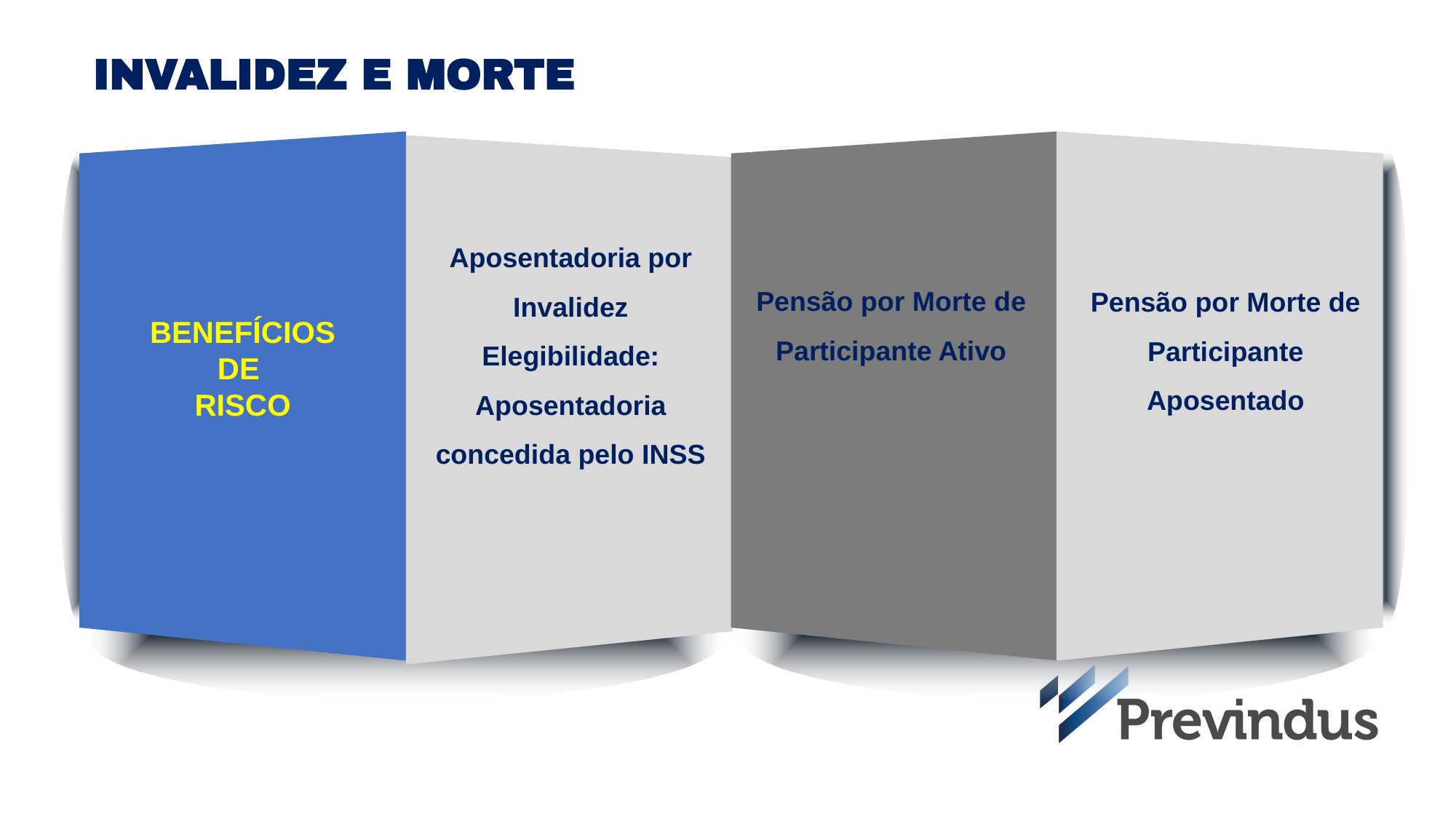

INVALIDEZ E MORTE

BENEFÍCIOS
DE
RISCO

Aposentadoria por Invalidez
Elegibilidade:
Aposentadoria concedida pelo INSS

Pensão por Morte de Participante Ativo
Pensão por Morte de Participante Aposentado